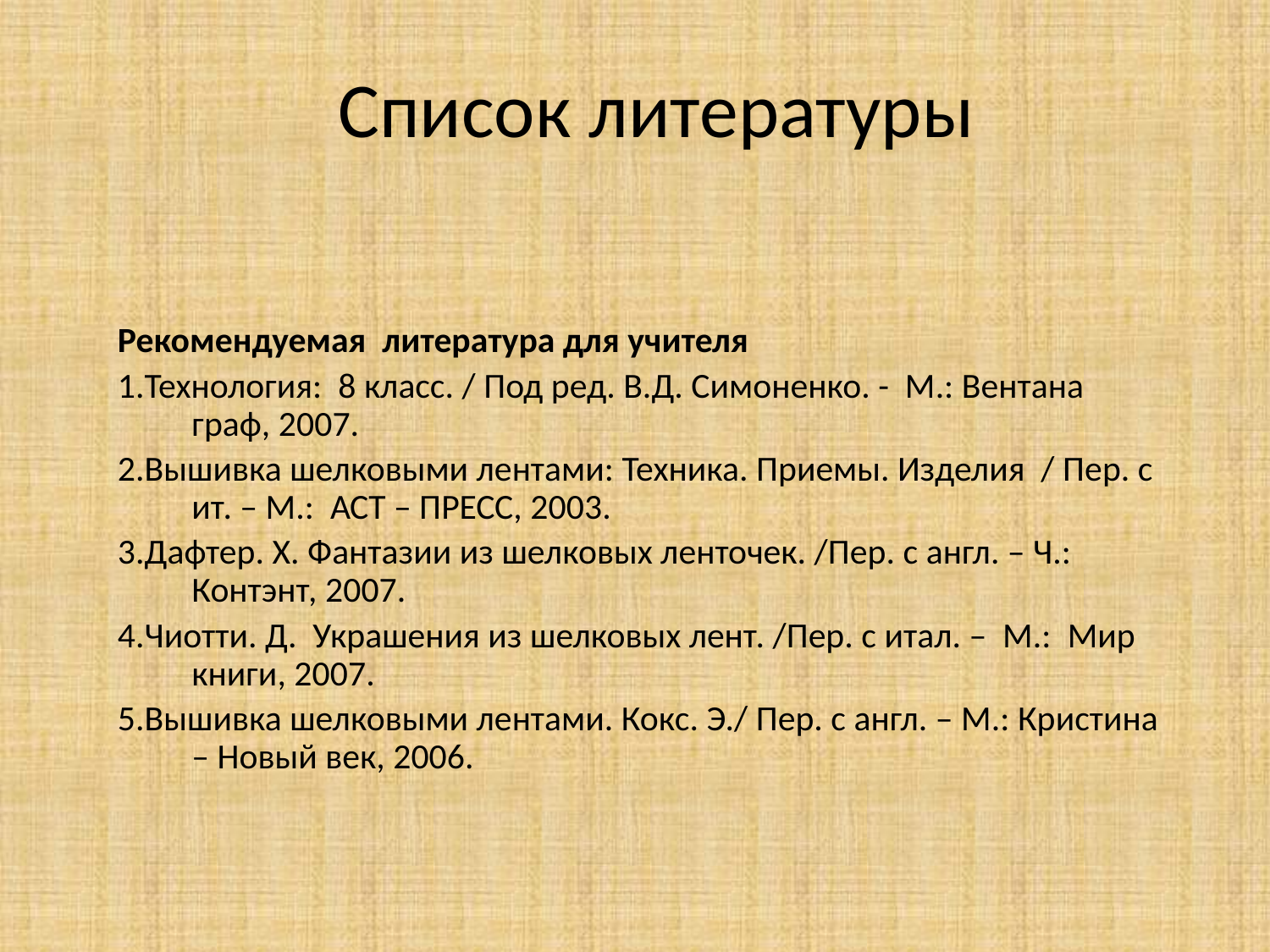

# Список литературы
Рекомендуемая  литература для учителя
1.Технология:  8 класс. / Под ред. В.Д. Симоненко. -  М.: Вентана граф, 2007.
2.Вышивка шелковыми лентами: Техника. Приемы. Изделия  / Пер. с ит. – М.:  АСТ – ПРЕСС, 2003.
3.Дафтер. Х. Фантазии из шелковых ленточек. /Пер. с англ. – Ч.: Контэнт, 2007.
4.Чиотти. Д.  Украшения из шелковых лент. /Пер. с итал. –  М.:  Мир книги, 2007.
5.Вышивка шелковыми лентами. Кокс. Э./ Пер. с англ. – М.: Кристина – Новый век, 2006.